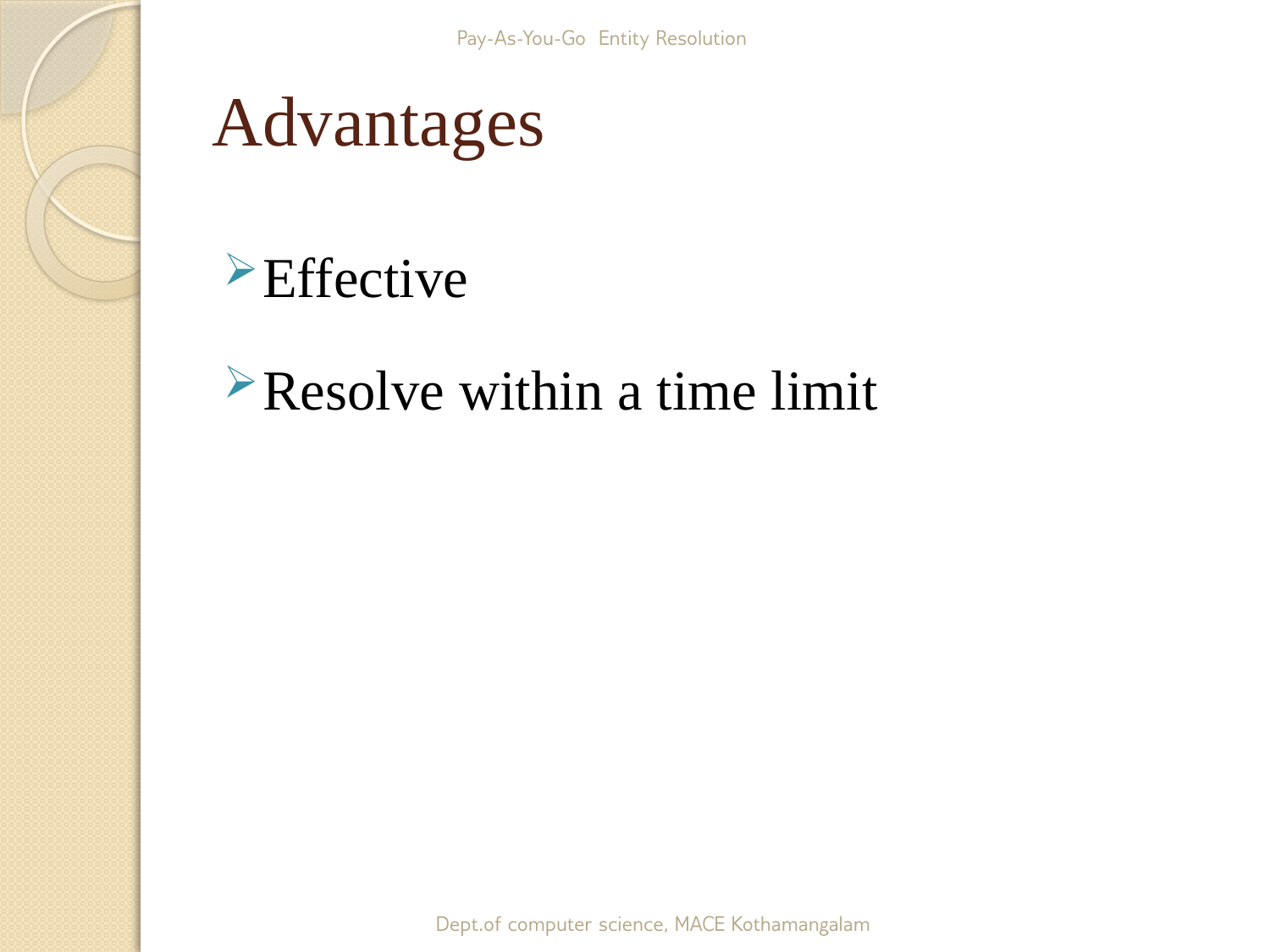

Pay-As-You-Go  Entity Resolution
# Advantages
Effective
Resolve within a time limit

Dept.of computer science, MACE Kothamangalam